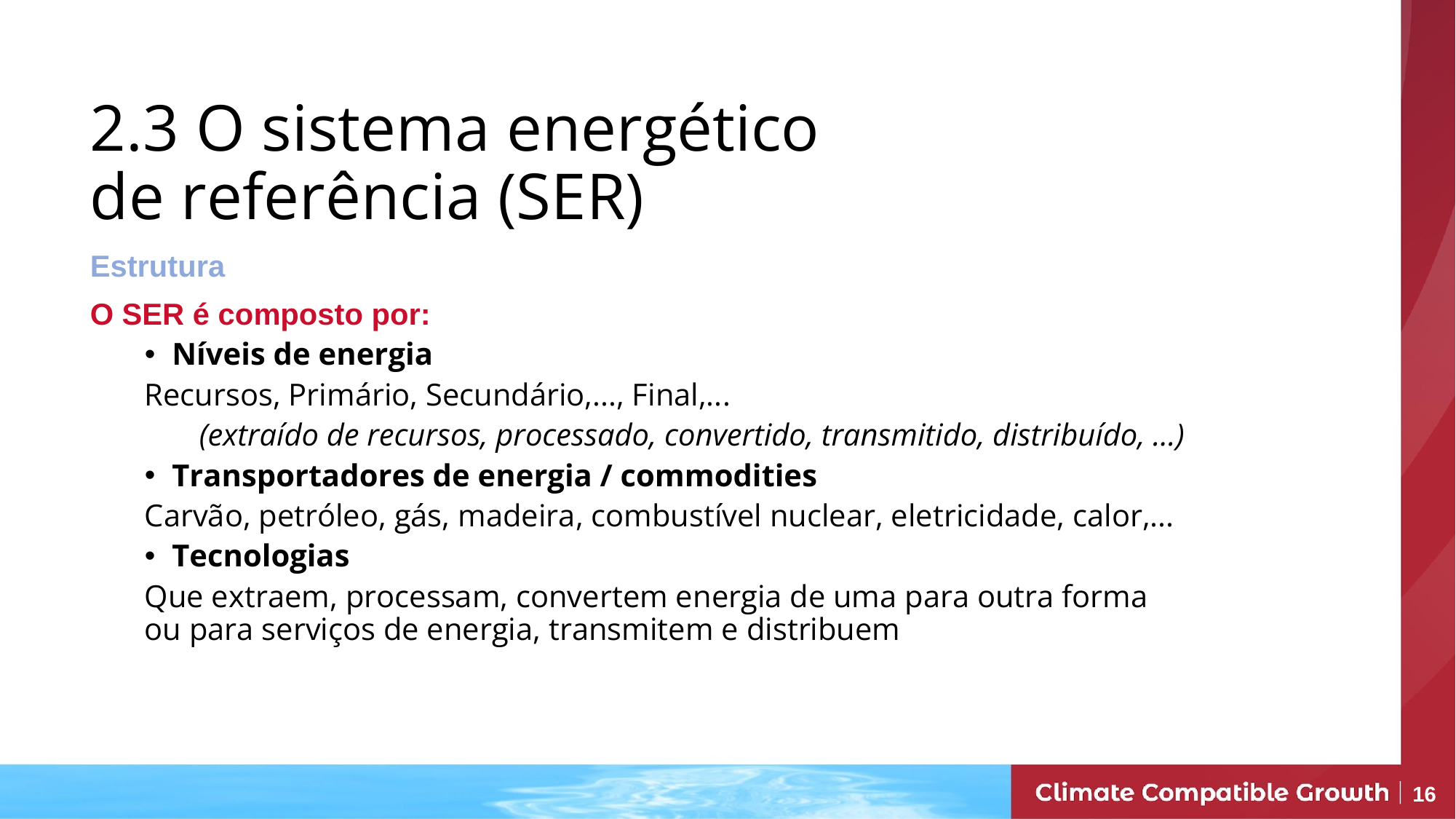

# 2.3 O sistema energético de referência (SER)
Estrutura
O SER é composto por:
Níveis de energia
Recursos, Primário, Secundário,..., Final,...
(extraído de recursos, processado, convertido, transmitido, distribuído, ...)
Transportadores de energia / commodities
Carvão, petróleo, gás, madeira, combustível nuclear, eletricidade, calor,...
Tecnologias
Que extraem, processam, convertem energia de uma para outra forma ou para serviços de energia, transmitem e distribuem
16